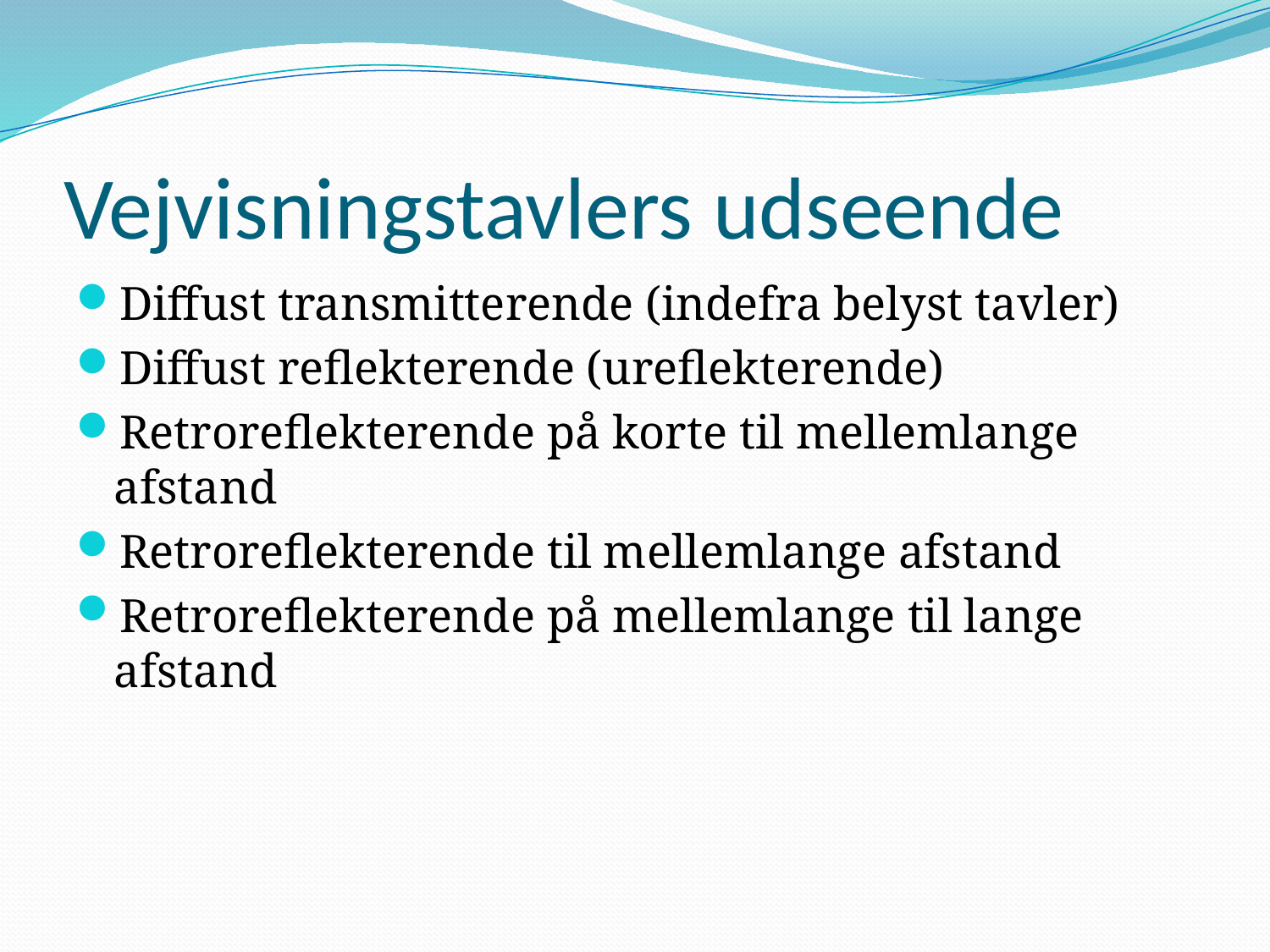

# Vejvisningstavlers udseende
Diffust transmitterende (indefra belyst tavler)
Diffust reflekterende (ureflekterende)
Retroreflekterende på korte til mellemlange afstand
Retroreflekterende til mellemlange afstand
Retroreflekterende på mellemlange til lange afstand